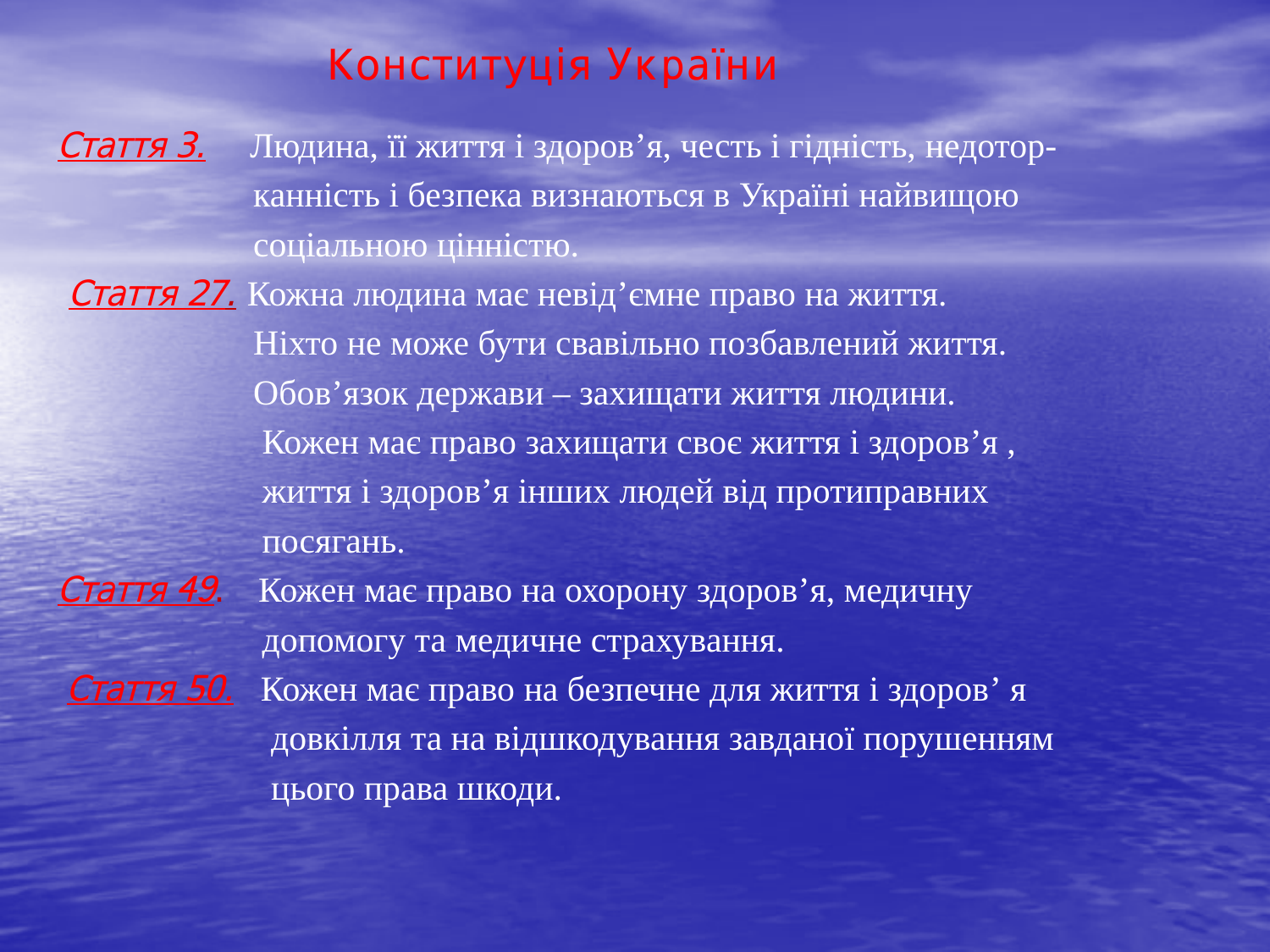

# Конституція України
Стаття 3.    Людина, її життя і здоров’я, честь і гідність, недотор-
                      канність і безпека визнаються в Україні найвищою
                      соціальною цінністю.
 Стаття 27. Кожна людина має невід’ємне право на життя.
                      Ніхто не може бути свавільно позбавлений життя.
                      Обов’язок держави – захищати життя людини.
                       Кожен має право захищати своє життя і здоров’я ,
                       життя і здоров’я інших людей від протиправних
                       посягань.
Стаття 49.   Кожен має право на охорону здоров’я, медичну
                       допомогу та медичне страхування.
 Стаття 50.   Кожен має право на безпечне для життя і здоров’ я
                        довкілля та на відшкодування завданої порушенням
                        цього права шкоди.